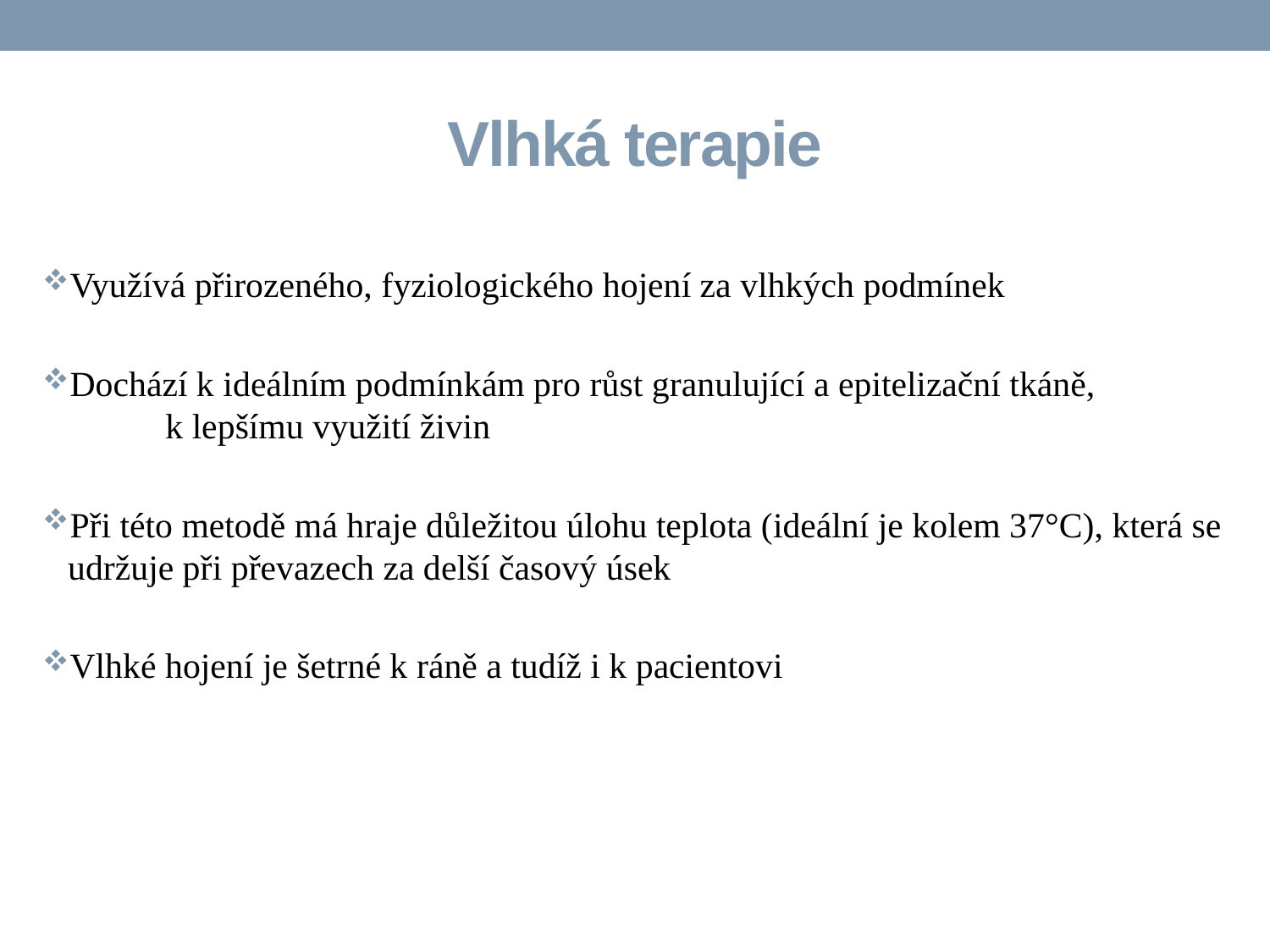

# Vlhká terapie
Využívá přirozeného, fyziologického hojení za vlhkých podmínek

Dochází k ideálním podmínkám pro růst granulující a epitelizační tkáně,                          k lepšímu využití živin

Při této metodě má hraje důležitou úlohu teplota (ideální je kolem 37°C), která se udržuje při převazech za delší časový úsek

Vlhké hojení je šetrné k ráně a tudíž i k pacientovi